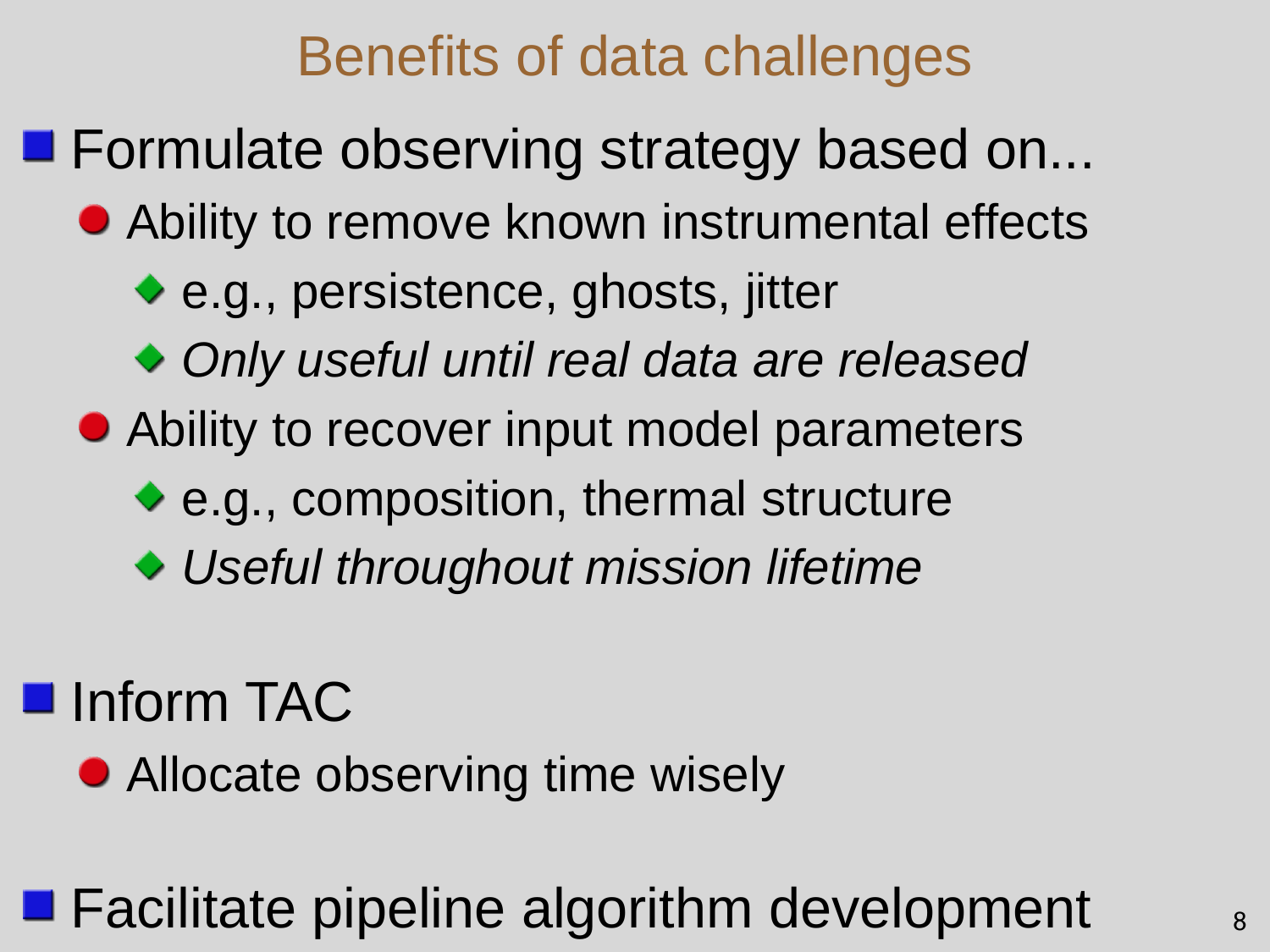

# Benefits of data challenges
Formulate observing strategy based on...
Ability to remove known instrumental effects
e.g., persistence, ghosts, jitter
Only useful until real data are released
Ability to recover input model parameters
e.g., composition, thermal structure
Useful throughout mission lifetime

Inform TAC
Allocate observing time wisely

Facilitate pipeline algorithm development
8